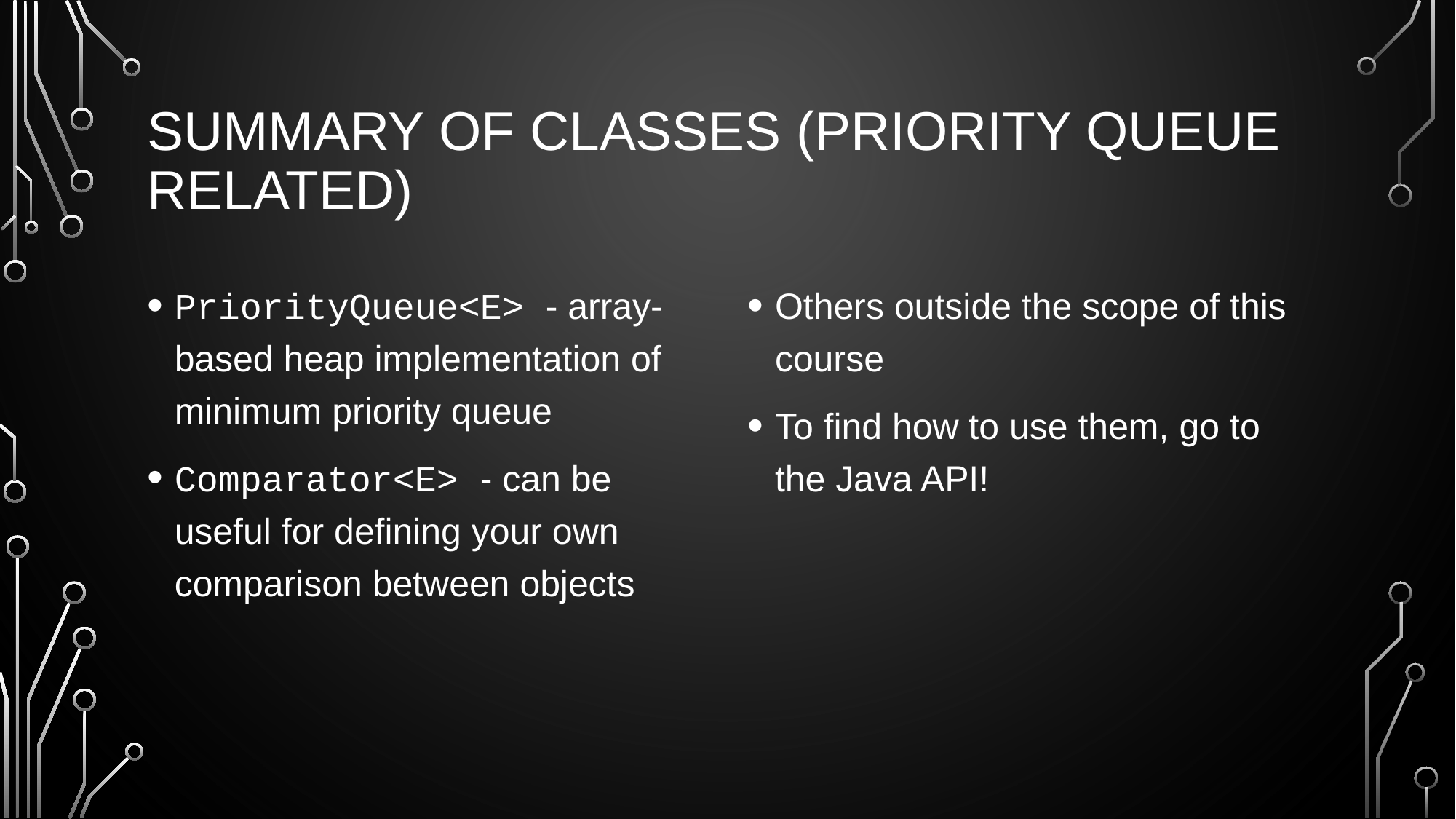

# Summary of classes (Priority Queue related)
PriorityQueue<E> - array-based heap implementation of minimum priority queue
Comparator<E> - can be useful for defining your own comparison between objects
Others outside the scope of this course
To find how to use them, go to the Java API!